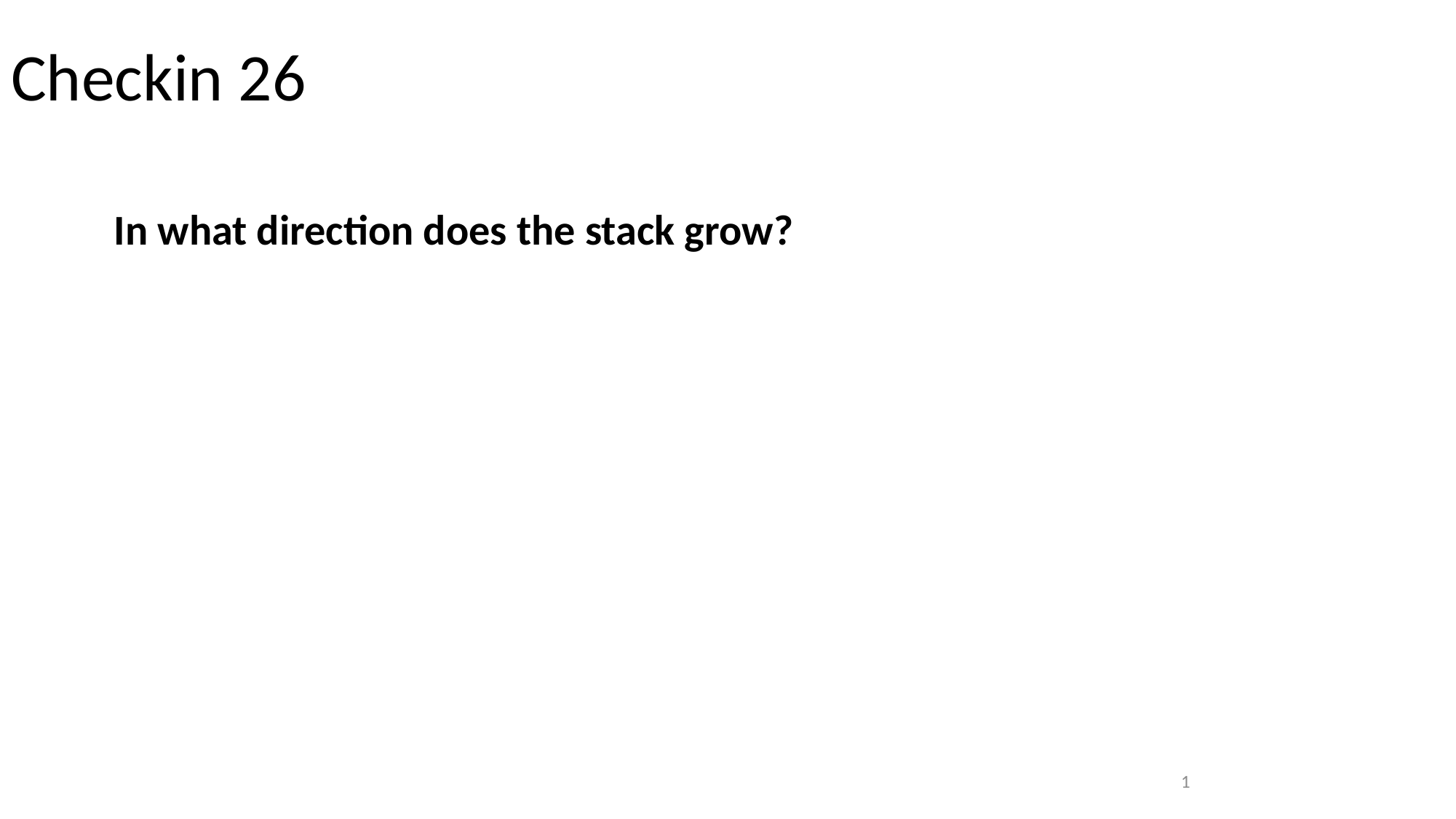

Checkin 26
In what direction does the stack grow?
1